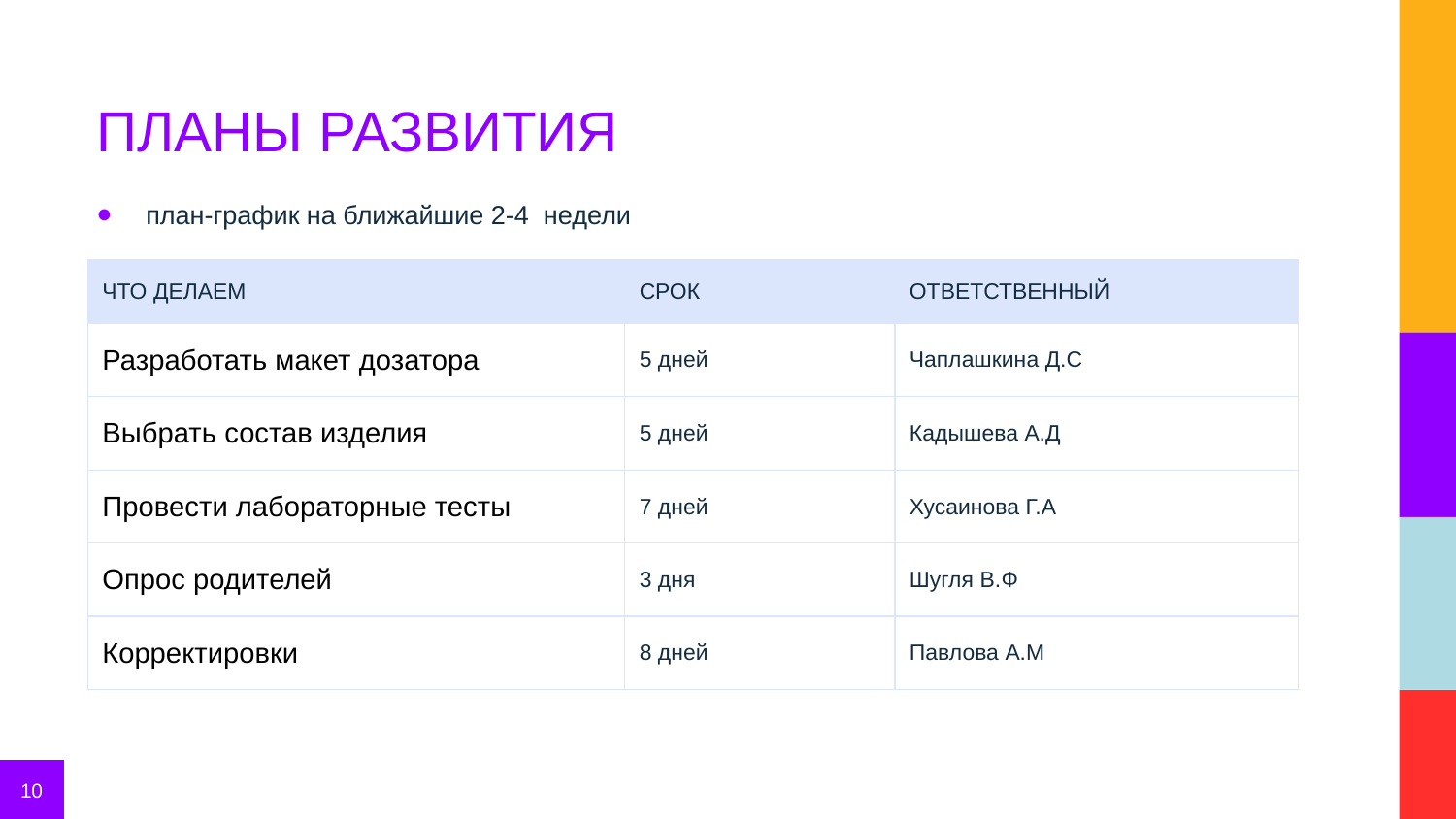

# ПЛАНЫ РАЗВИТИЯ
план-график на ближайшие 2-4  недели

| ЧТО ДЕЛАЕМ | СРОК | ОТВЕТСТВЕННЫЙ |
| --- | --- | --- |
| Разработать макет дозатора | 5 дней | Чаплашкина Д.С |
| Выбрать состав изделия | 5 дней | Кадышева А.Д |
| Провести лабораторные тесты | 7 дней | Хусаинова Г.А |
| Опрос родителей | 3 дня | Шугля В.Ф |
| Корректировки | 8 дней | Павлова А.М |

10